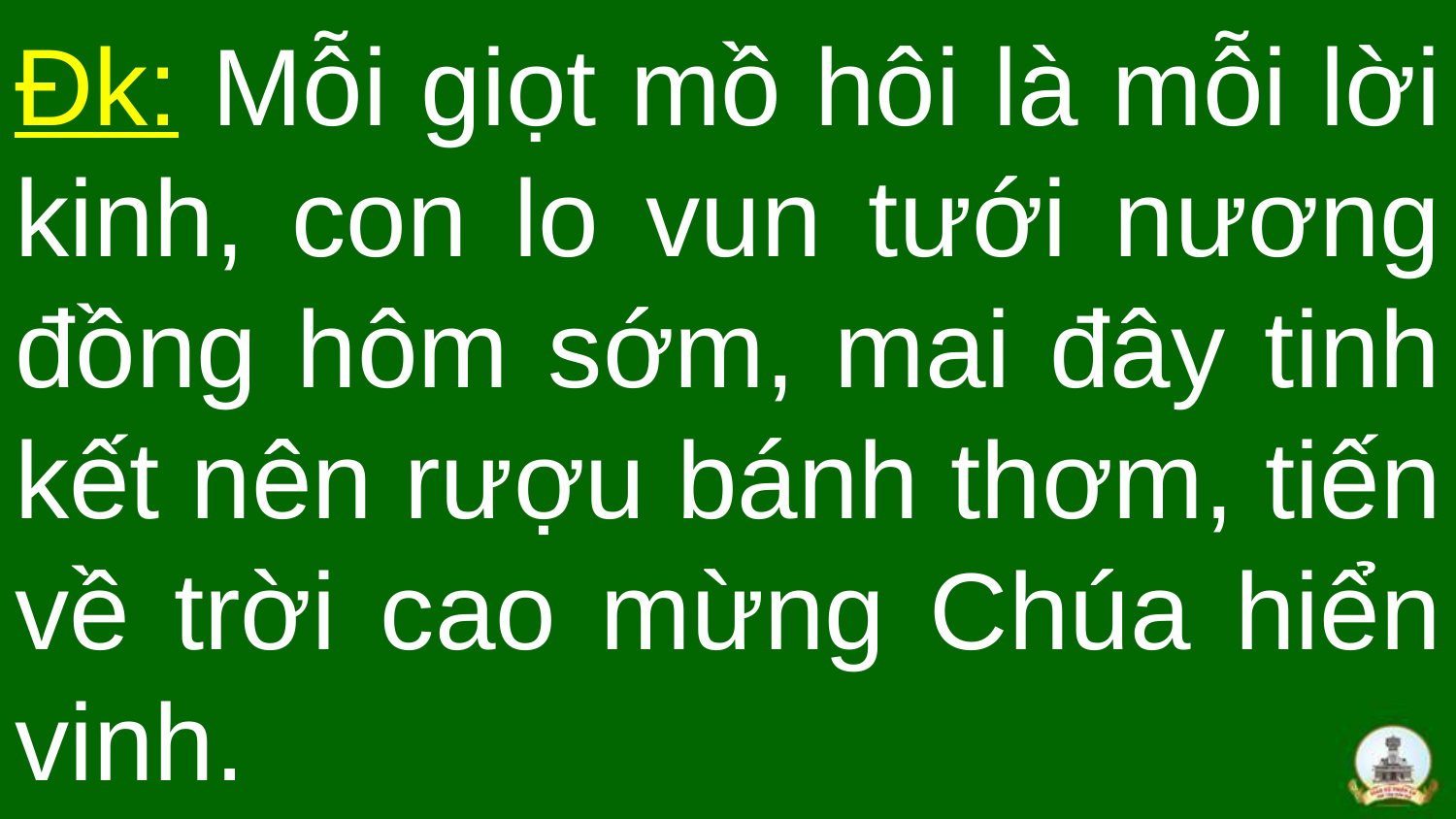

# Đk: Mỗi giọt mồ hôi là mỗi lời kinh, con lo vun tưới nương đồng hôm sớm, mai đây tinh kết nên rượu bánh thơm, tiến về trời cao mừng Chúa hiển vinh.